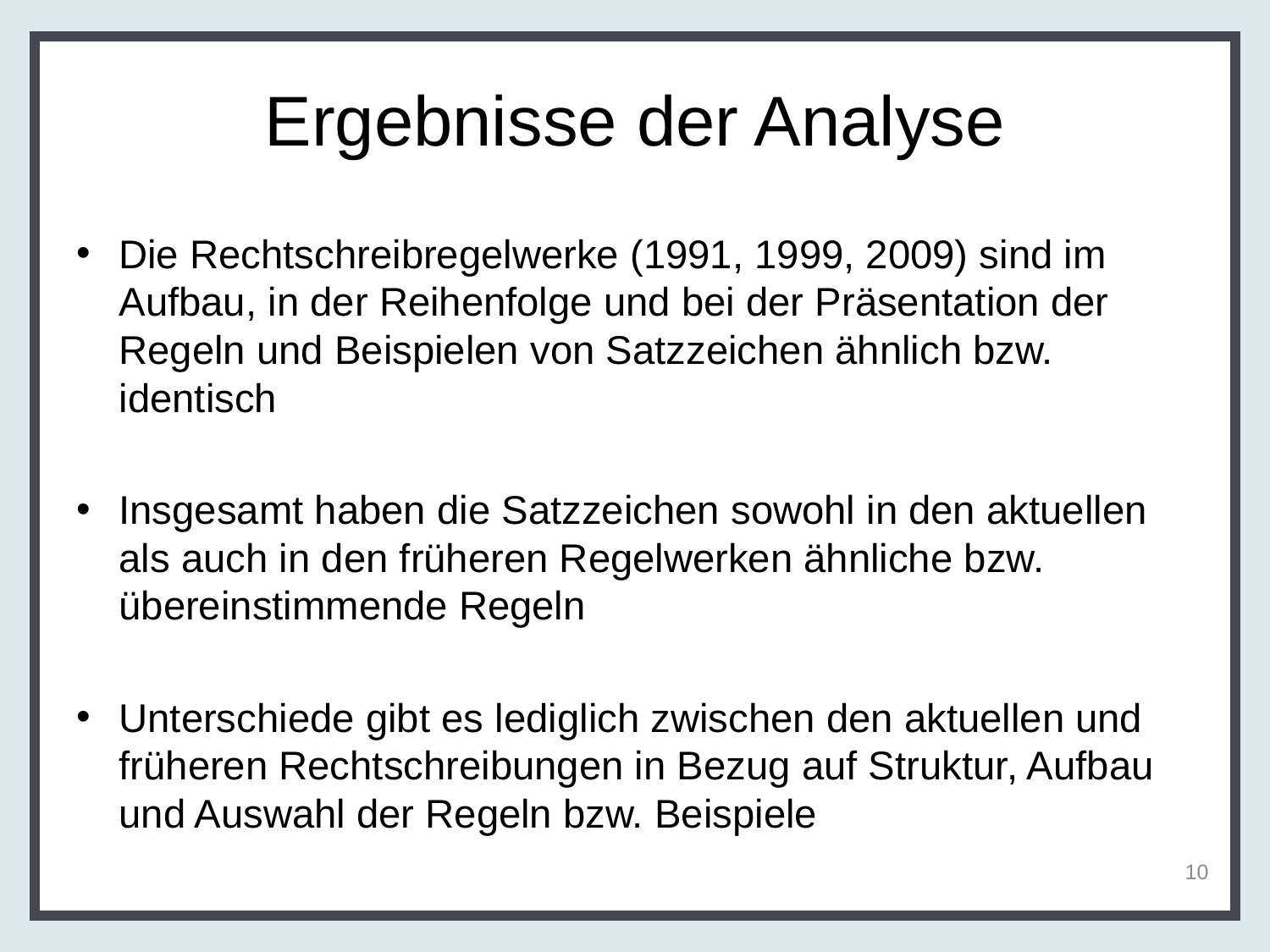

# Ergebnisse der Analyse
Die Rechtschreibregelwerke (1991, 1999, 2009) sind im Aufbau, in der Reihenfolge und bei der Präsentation der Regeln und Beispielen von Satzzeichen ähnlich bzw. identisch

Insgesamt haben die Satzzeichen sowohl in den aktuellen als auch in den früheren Regelwerken ähnliche bzw. übereinstimmende Regeln

Unterschiede gibt es lediglich zwischen den aktuellen und früheren Rechtschreibungen in Bezug auf Struktur, Aufbau und Auswahl der Regeln bzw. Beispiele

10